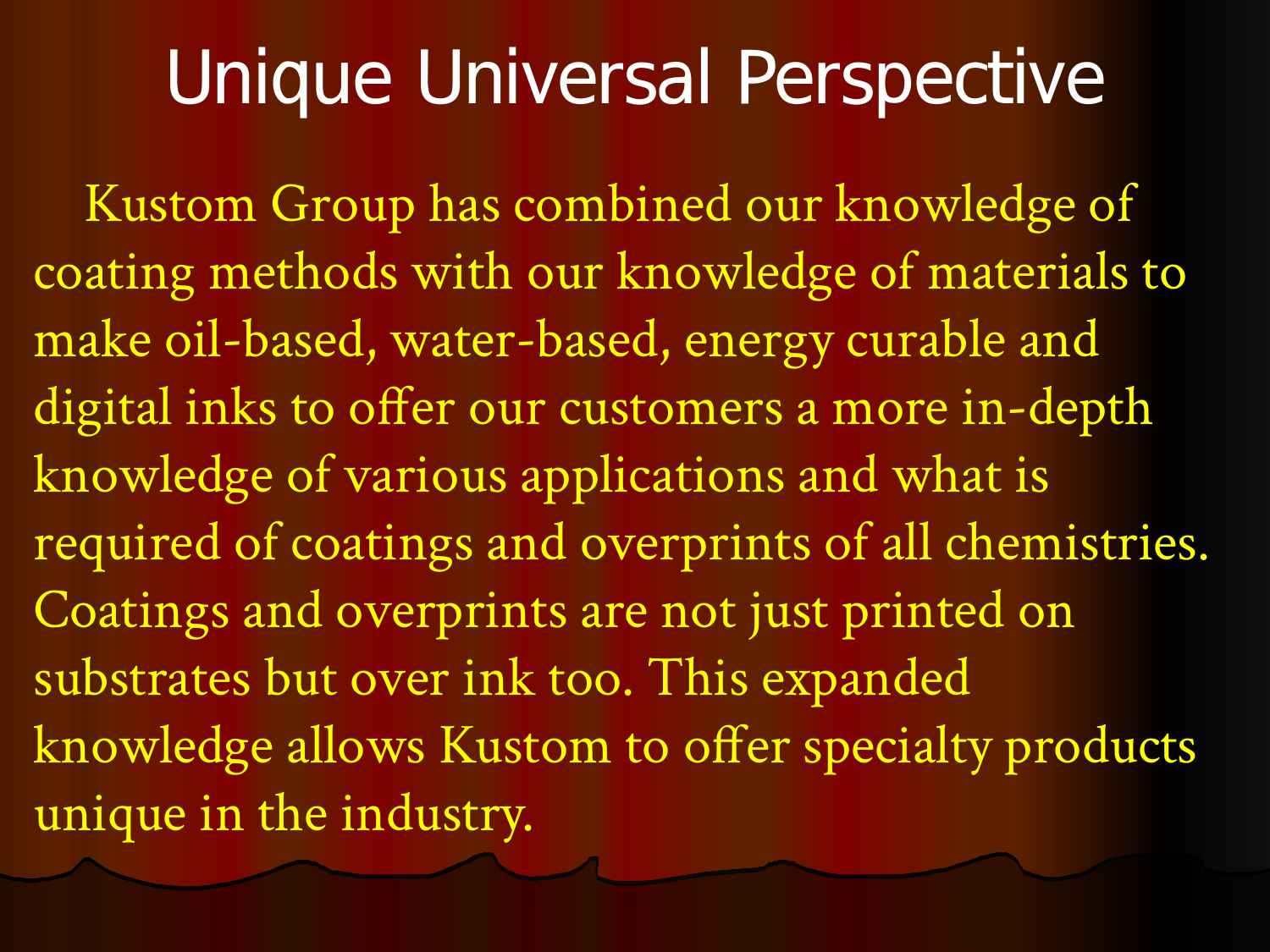

# Unique Universal Perspective
    Kustom Group has combined our knowledge of coating methods with our knowledge of materials to make oil-based, water-based, energy curable and digital inks to offer our customers a more in-depth knowledge of various applications and what is required of coatings and overprints of all chemistries. Coatings and overprints are not just printed on substrates but over ink too. This expanded  knowledge allows Kustom to offer specialty products unique in the industry.